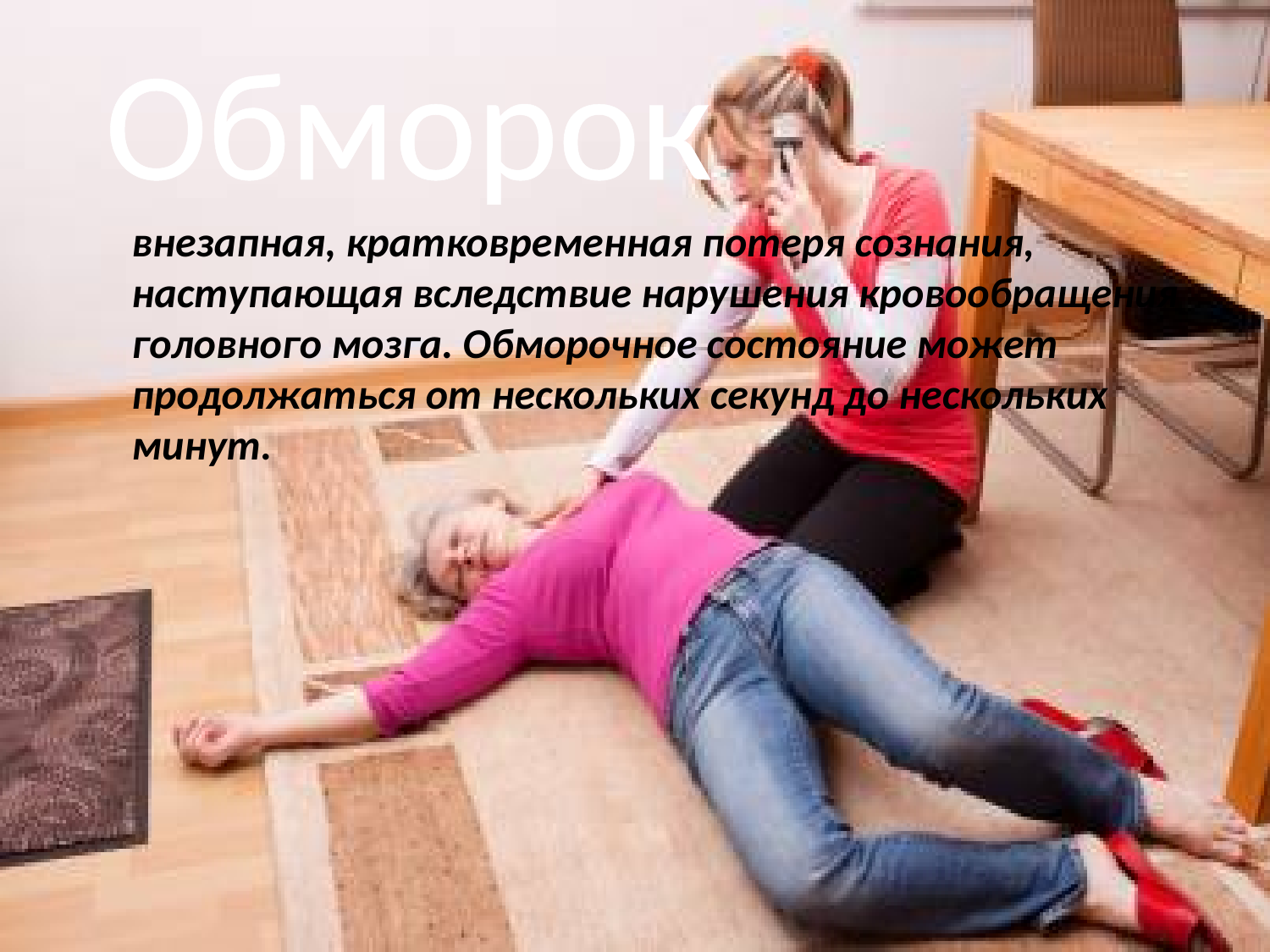

# Обморок
внезапная, кратковременная потеря сознания, наступающая вследствие нарушения кровообращения головного мозга. Обморочное состояние может продолжаться от нескольких секунд до нескольких минут.